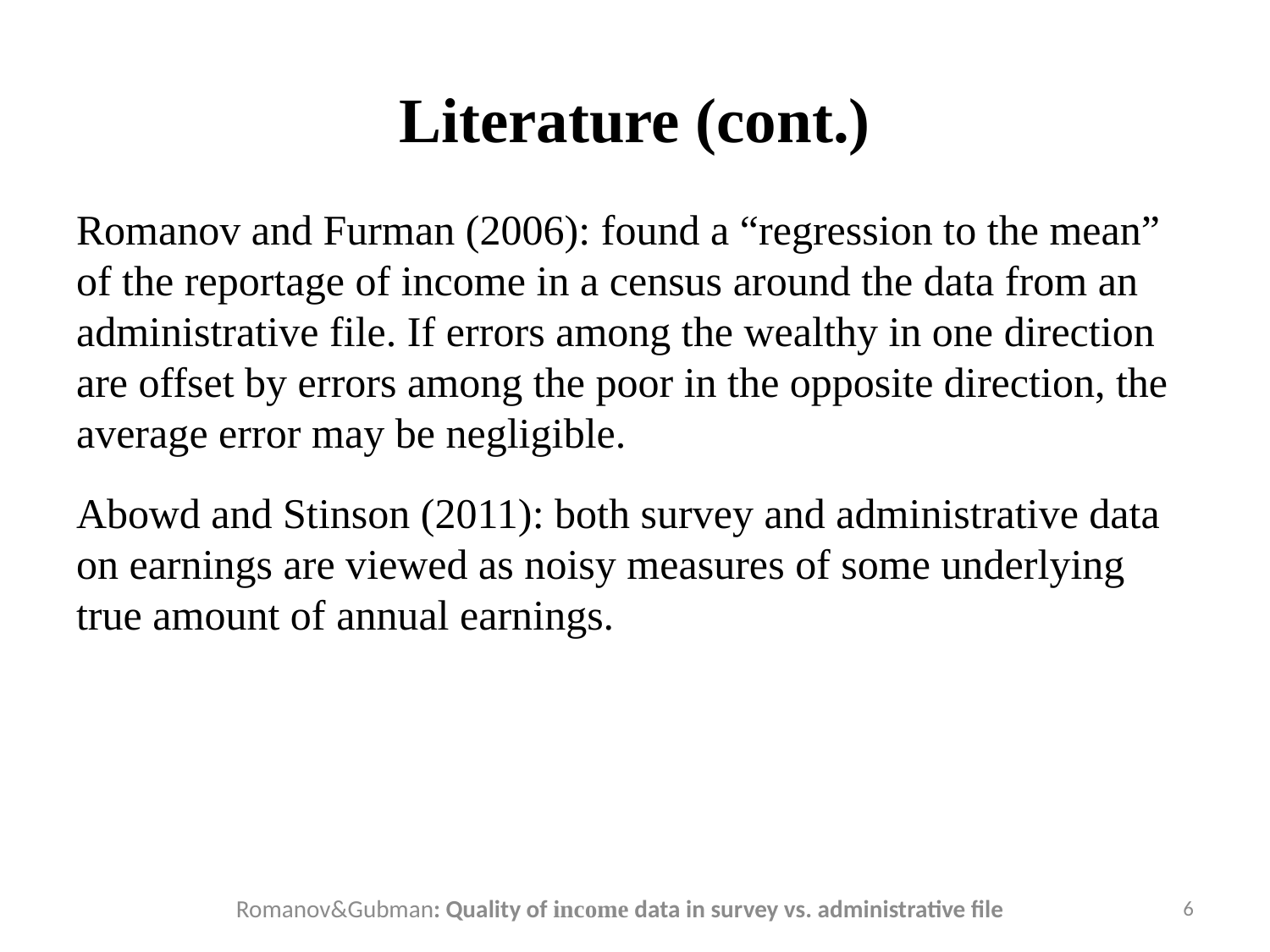

# Literature (cont.)
Romanov and Furman (2006): found a “regression to the mean” of the reportage of income in a census around the data from an administrative file. If errors among the wealthy in one direction are offset by errors among the poor in the opposite direction, the average error may be negligible.
Abowd and Stinson (2011): both survey and administrative data on earnings are viewed as noisy measures of some underlying true amount of annual earnings.
Romanov&Gubman: Quality of income data in survey vs. administrative file
6